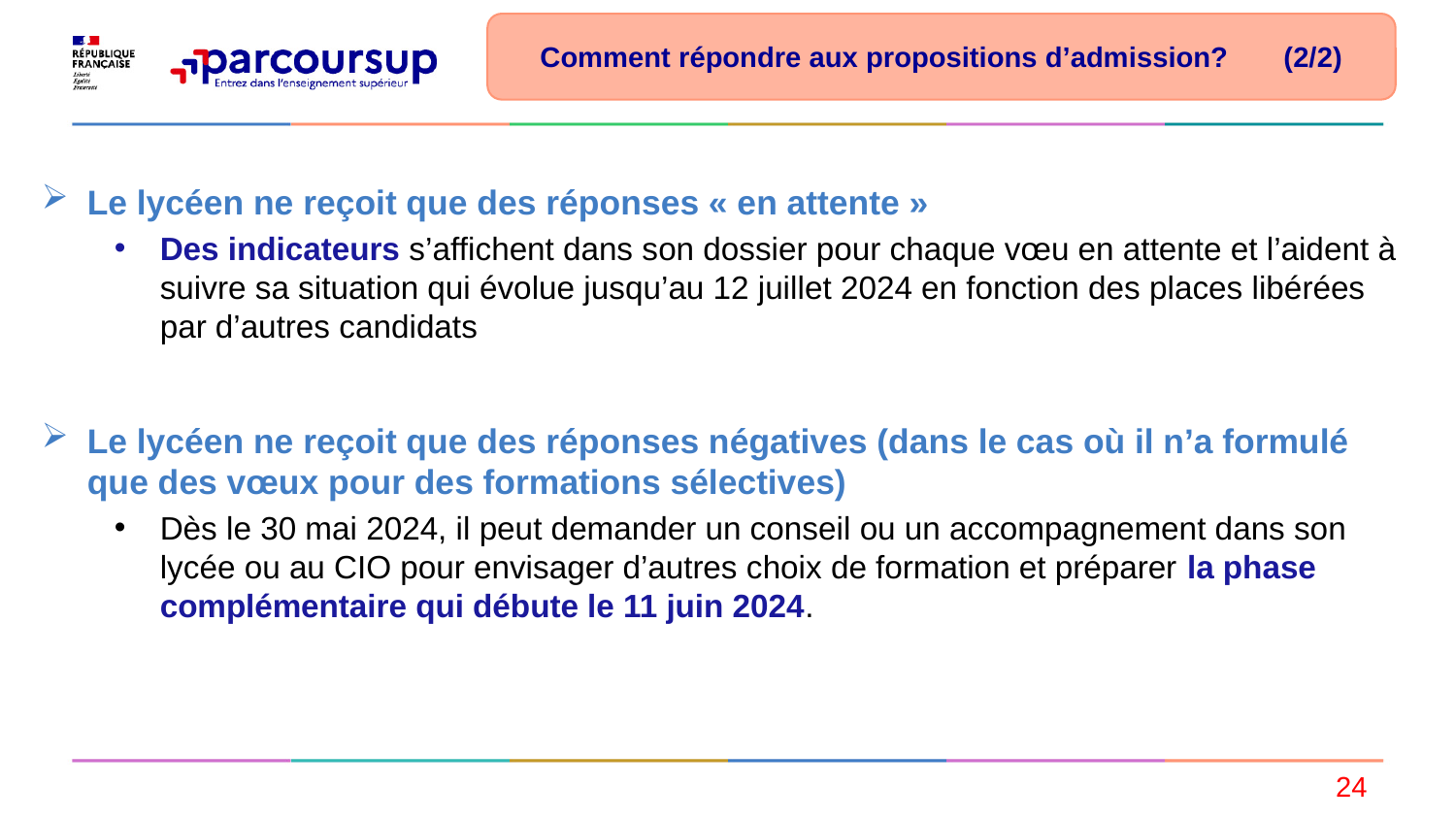

Comment répondre aux propositions d’admission?       (2/2)
Le lycéen ne reçoit que des réponses « en attente »
Des indicateurs s’affichent dans son dossier pour chaque vœu en attente et l’aident à suivre sa situation qui évolue jusqu’au 12 juillet 2024 en fonction des places libérées par d’autres candidats

Le lycéen ne reçoit que des réponses négatives (dans le cas où il n’a formulé que des vœux pour des formations sélectives)
Dès le 30 mai 2024, il peut demander un conseil ou un accompagnement dans son lycée ou au CIO pour envisager d’autres choix de formation et préparer la phase complémentaire qui débute le 11 juin 2024.

24